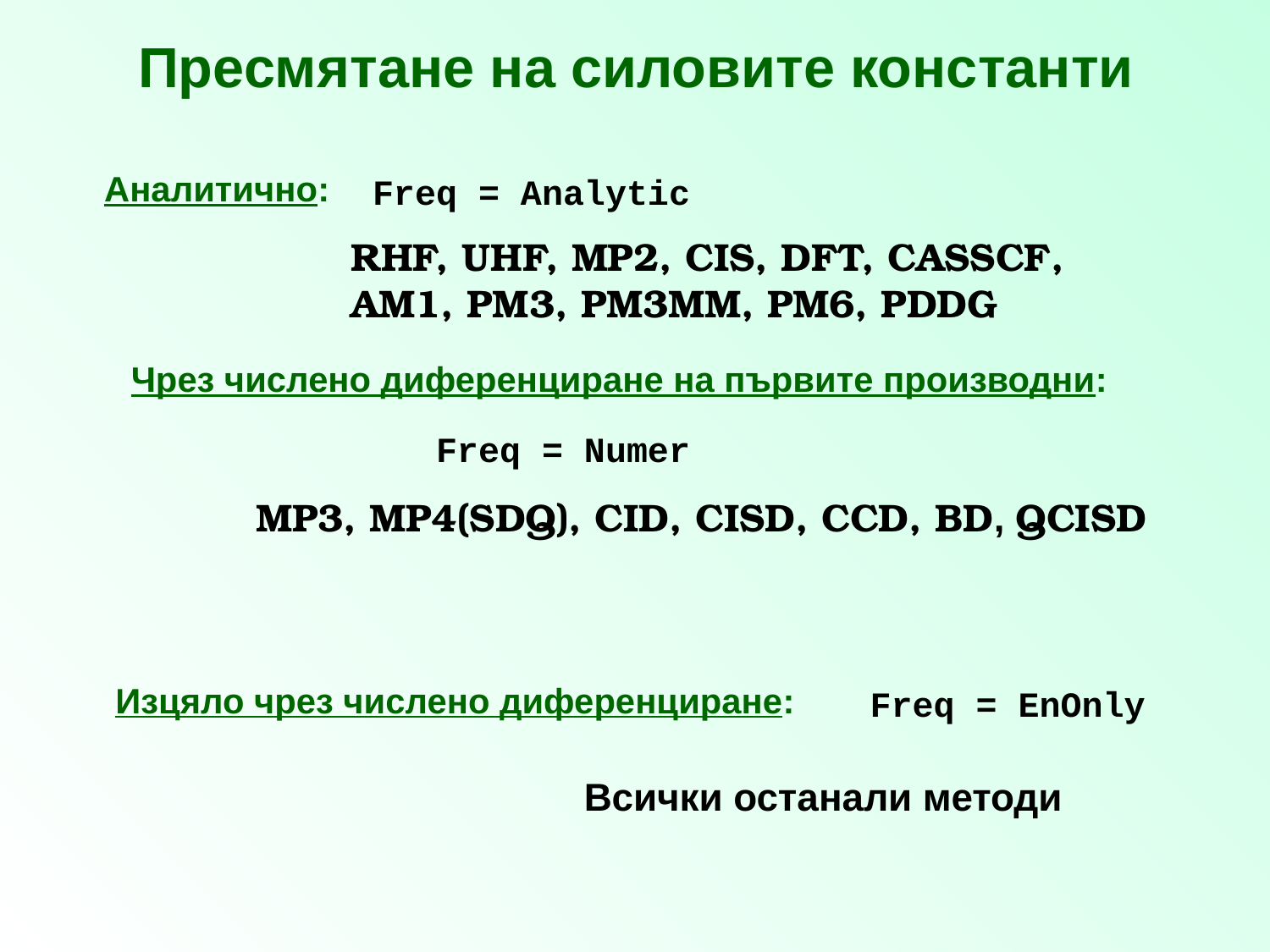

Пресмятане на силовите константи
Аналитично:
Freq = Analytic
RHF, UHF, MP2, CIS, DFT, CASSCF, AM1, PM3, PM3MM, PM6, PDDG
Чрез числено диференциране на първите производни:
Freq = Numer
MP3, MP4(SDQ), CID, CISD, CCD, BD, QCISD
Изцяло чрез числено диференциране:
Freq = EnOnly
Всички останали методи